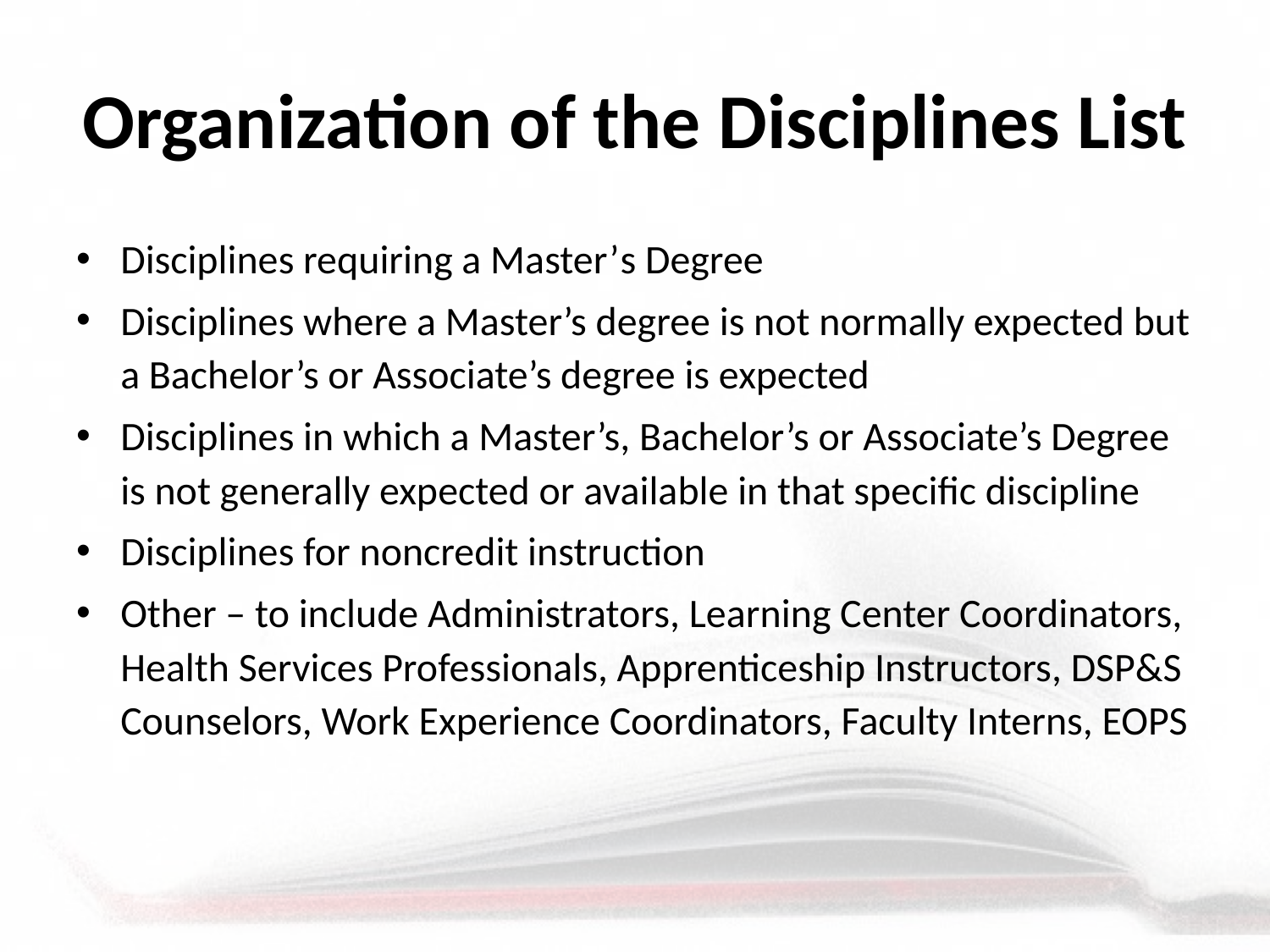

# Organization of the Disciplines List
Disciplines requiring a Master’s Degree
Disciplines where a Master’s degree is not normally expected but a Bachelor’s or Associate’s degree is expected
Disciplines in which a Master’s, Bachelor’s or Associate’s Degree is not generally expected or available in that specific discipline
Disciplines for noncredit instruction
Other – to include Administrators, Learning Center Coordinators, Health Services Professionals, Apprenticeship Instructors, DSP&S Counselors, Work Experience Coordinators, Faculty Interns, EOPS